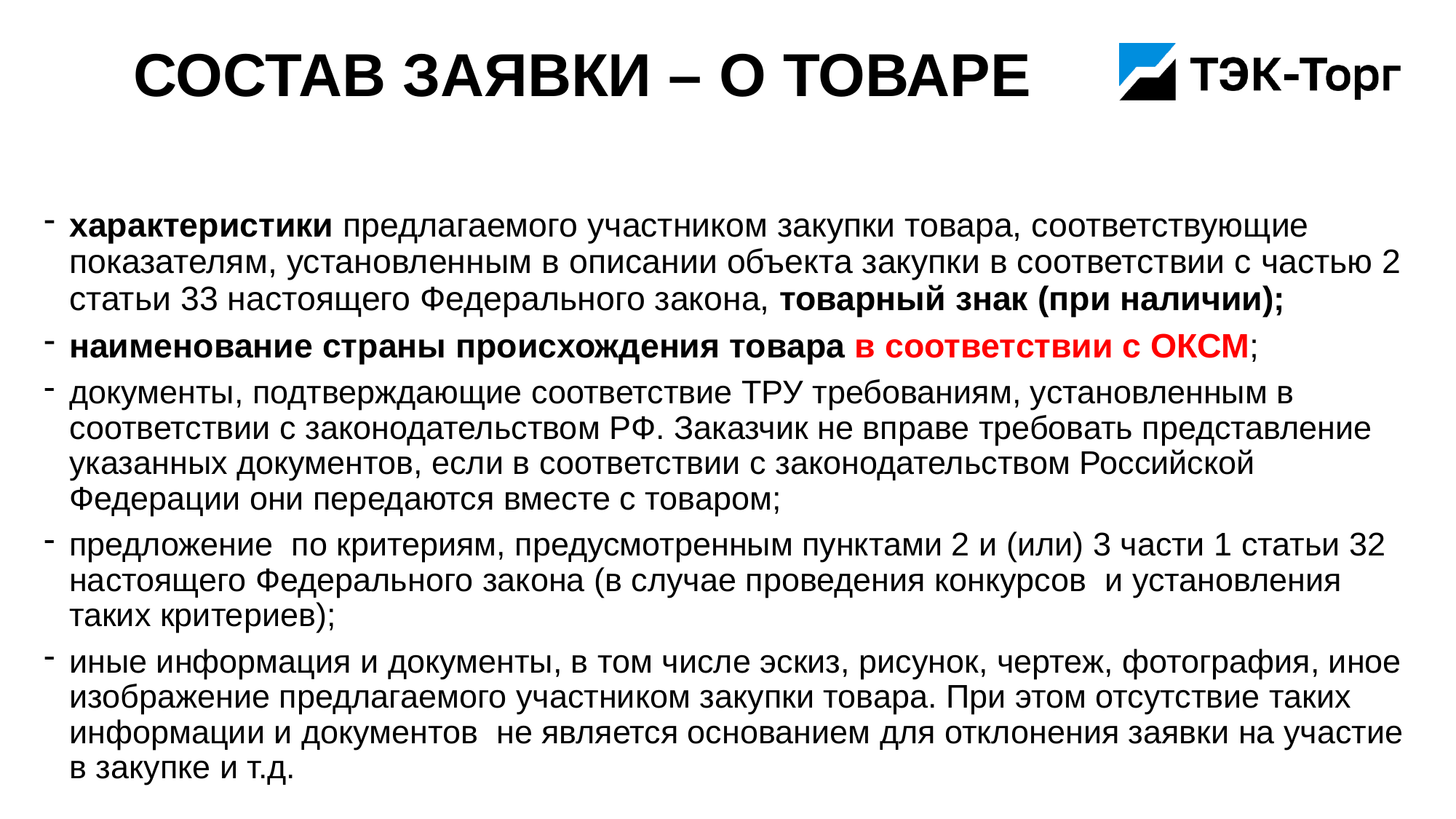

# Состав заявки – о товаре
характеристики предлагаемого участником закупки товара, соответствующие показателям, установленным в описании объекта закупки в соответствии с частью 2 статьи 33 настоящего Федерального закона, товарный знак (при наличии);
наименование страны происхождения товара в соответствии с ОКСМ;
документы, подтверждающие соответствие ТРУ требованиям, установленным в соответствии с законодательством РФ. Заказчик не вправе требовать представление указанных документов, если в соответствии с законодательством Российской Федерации они передаются вместе с товаром;
предложение  по критериям, предусмотренным пунктами 2 и (или) 3 части 1 статьи 32 настоящего Федерального закона (в случае проведения конкурсов  и установления таких критериев);
иные информация и документы, в том числе эскиз, рисунок, чертеж, фотография, иное изображение предлагаемого участником закупки товара. При этом отсутствие таких информации и документов  не является основанием для отклонения заявки на участие в закупке и т.д.